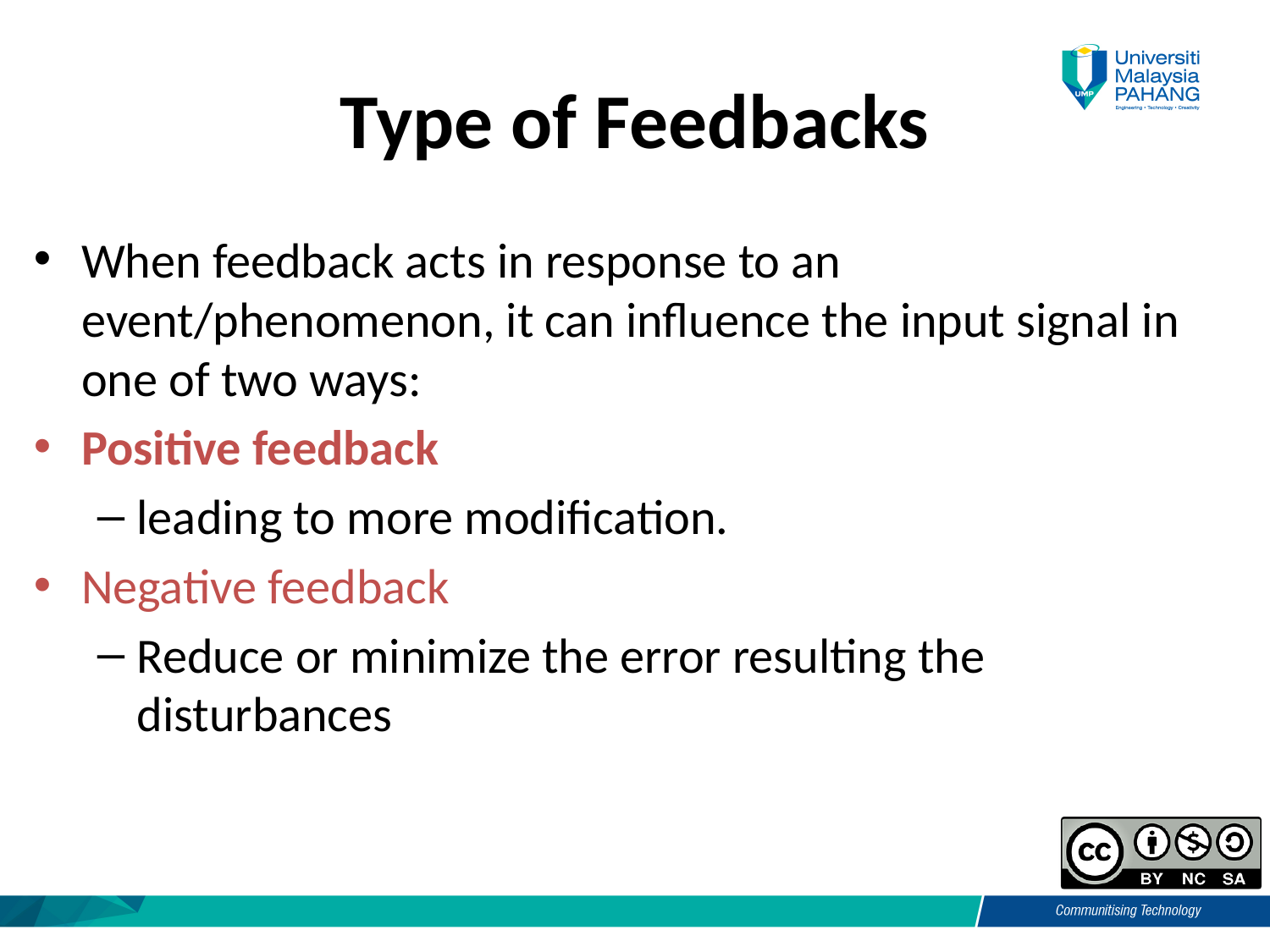

# Type of Feedbacks
When feedback acts in response to an event/phenomenon, it can influence the input signal in one of two ways:
Positive feedback
leading to more modification.
Negative feedback
Reduce or minimize the error resulting the disturbances